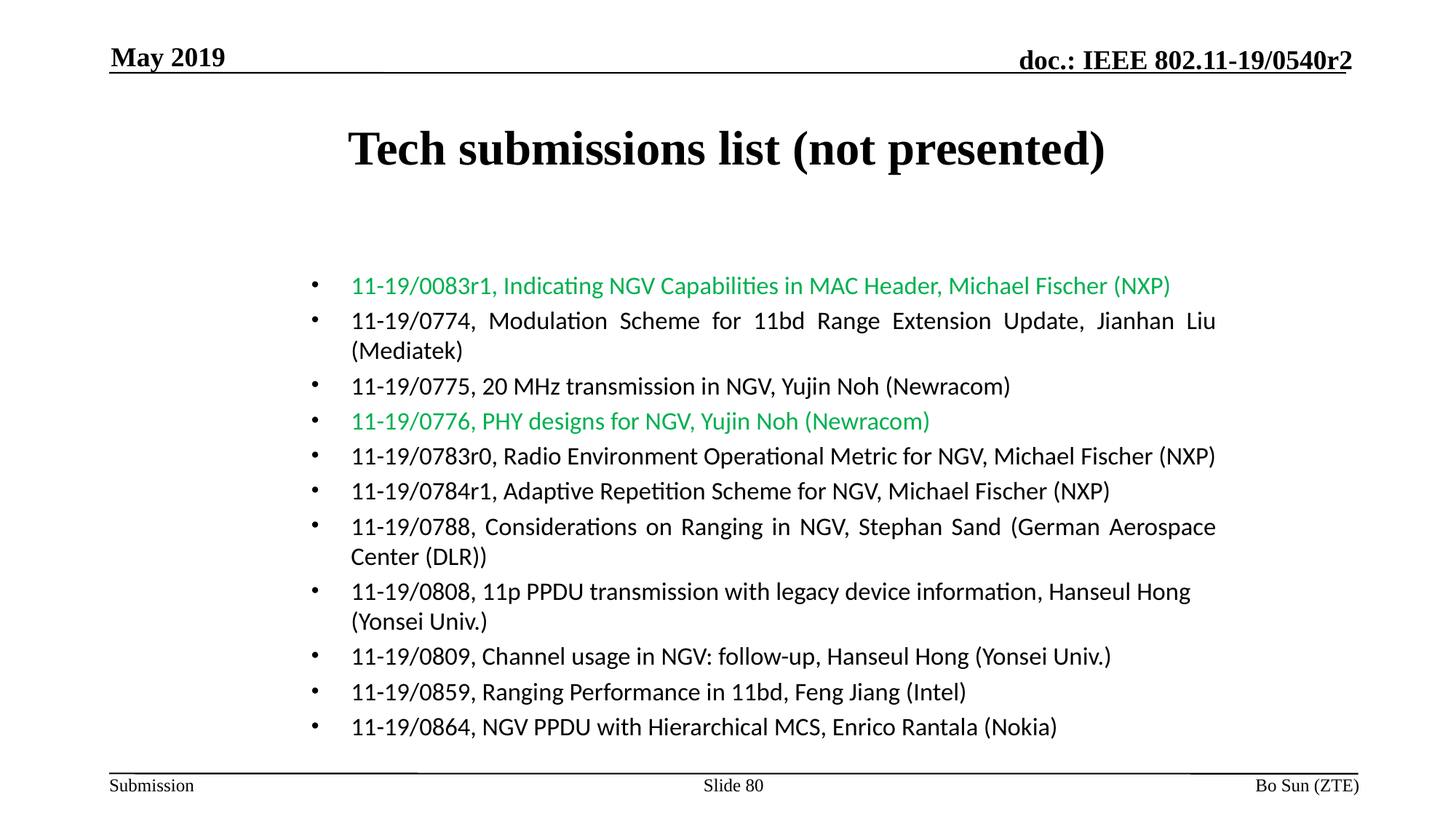

May 2019
# Tech submissions list (not presented)
11-19/0083r1, Indicating NGV Capabilities in MAC Header, Michael Fischer (NXP)
11-19/0774, Modulation Scheme for 11bd Range Extension Update, Jianhan Liu (Mediatek)
11-19/0775, 20 MHz transmission in NGV, Yujin Noh (Newracom)
11-19/0776, PHY designs for NGV, Yujin Noh (Newracom)
11-19/0783r0, Radio Environment Operational Metric for NGV, Michael Fischer (NXP)
11-19/0784r1, Adaptive Repetition Scheme for NGV, Michael Fischer (NXP)
11-19/0788, Considerations on Ranging in NGV, Stephan Sand (German Aerospace Center (DLR))
11-19/0808, 11p PPDU transmission with legacy device information, Hanseul Hong (Yonsei Univ.)
11-19/0809, Channel usage in NGV: follow-up, Hanseul Hong (Yonsei Univ.)
11-19/0859, Ranging Performance in 11bd, Feng Jiang (Intel)
11-19/0864, NGV PPDU with Hierarchical MCS, Enrico Rantala (Nokia)

Slide 80
Bo Sun (ZTE)